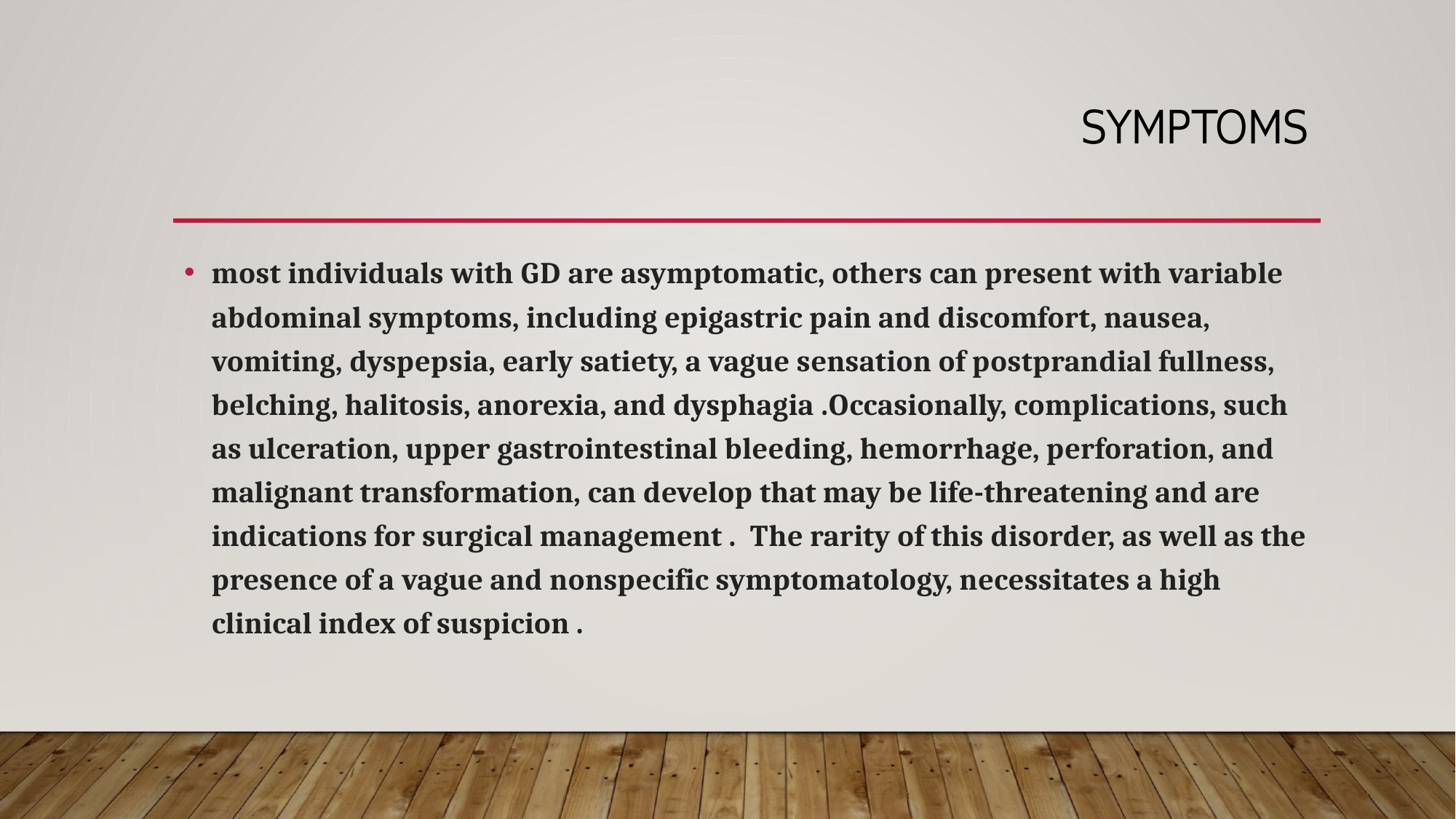

# Symptoms
most individuals with GD are asymptomatic, others can present with variable abdominal symptoms, including epigastric pain and discomfort, nausea, vomiting, dyspepsia, early satiety, a vague sensation of postprandial fullness, belching, halitosis, anorexia, and dysphagia .Occasionally, complications, such as ulceration, upper gastrointestinal bleeding, hemorrhage, perforation, and malignant transformation, can develop that may be life-threatening and are indications for surgical management .  The rarity of this disorder, as well as the presence of a vague and nonspecific symptomatology, necessitates a high clinical index of suspicion .